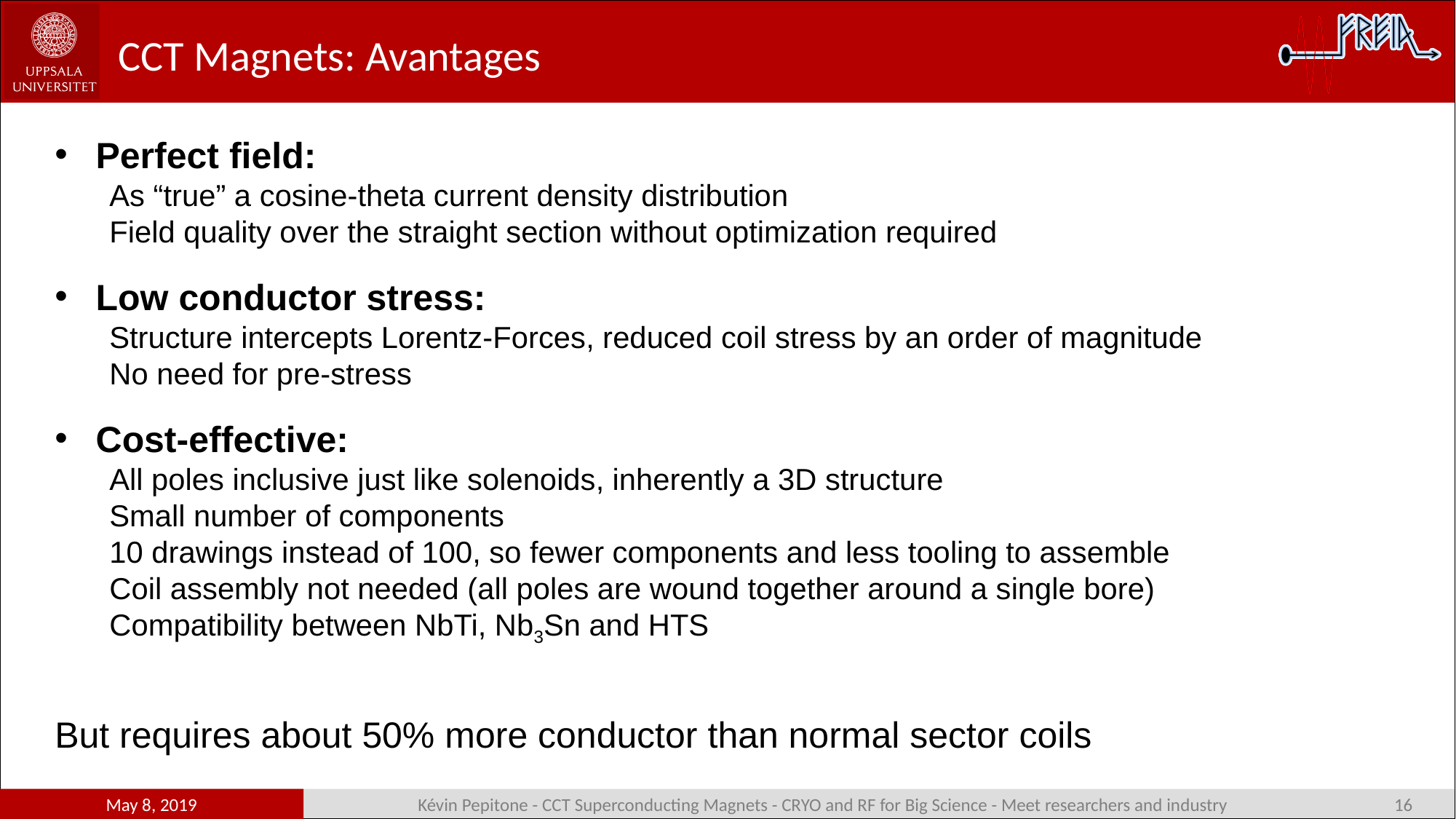

# CCT Magnets: Avantages
Perfect field:
As “true” a cosine-theta current density distribution
Field quality over the straight section without optimization required

Low conductor stress:
Structure intercepts Lorentz-Forces, reduced coil stress by an order of magnitude
No need for pre-stress

Cost-effective:
All poles inclusive just like solenoids, inherently a 3D structure
Small number of components
10 drawings instead of 100, so fewer components and less tooling to assemble
Coil assembly not needed (all poles are wound together around a single bore)
Compatibility between NbTi, Nb3Sn and HTS
But requires about 50% more conductor than normal sector coils
May 8, 2019
Kévin Pepitone - CCT Superconducting Magnets - CRYO and RF for Big Science - Meet researchers and industry
more cost effective to manufacture than a comparable classical cosine-theta magnet with ribbon wire